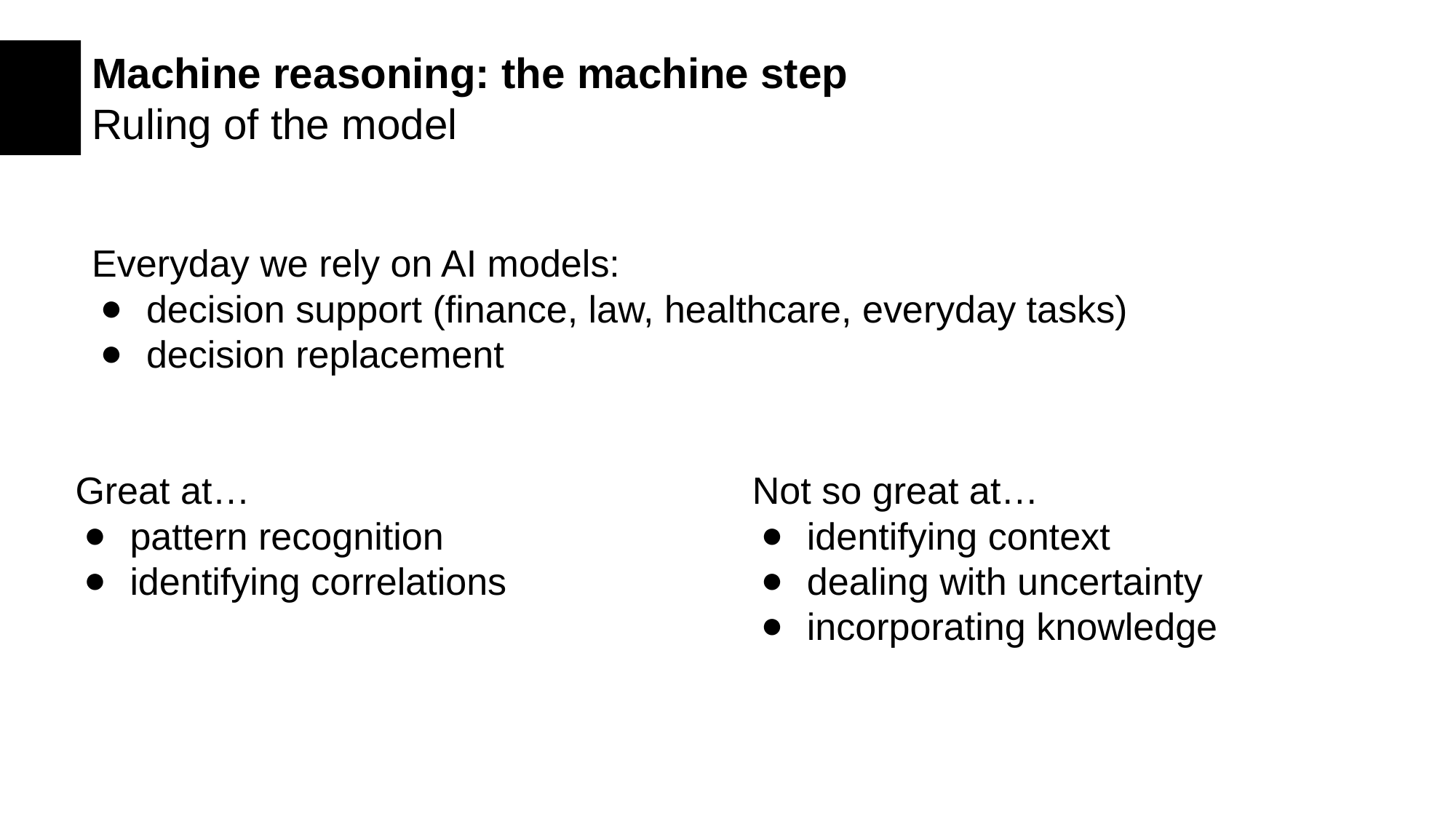

Machine reasoning: the machine step
Ruling of the model
Everyday we rely on AI models:
decision support (finance, law, healthcare, everyday tasks)
decision replacement
Great at…
pattern recognition
identifying correlations
Not so great at…
identifying context
dealing with uncertainty
incorporating knowledge